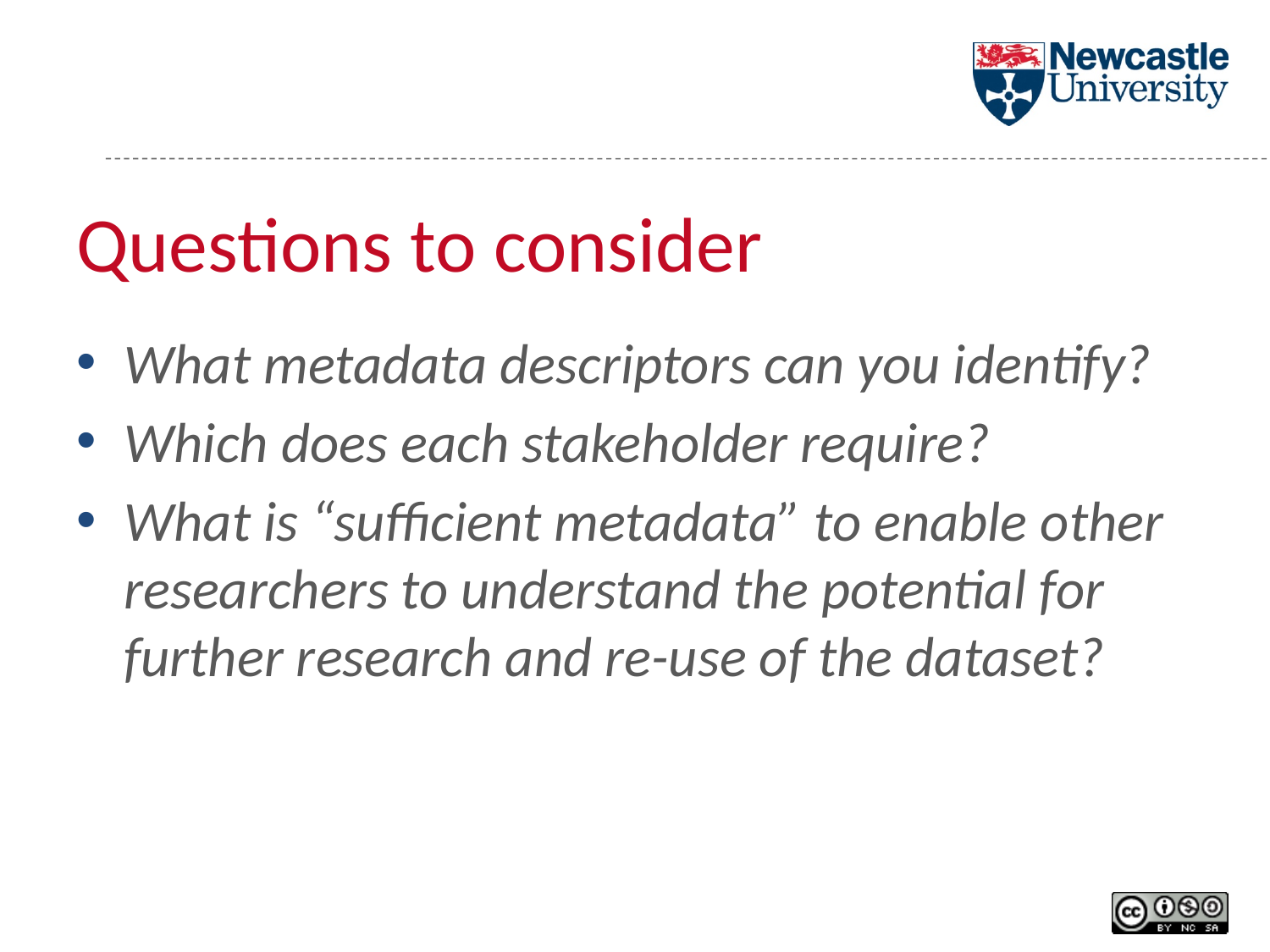

# Questions to consider
What metadata descriptors can you identify?
Which does each stakeholder require?
What is “sufficient metadata” to enable other researchers to understand the potential for further research and re-use of the dataset?